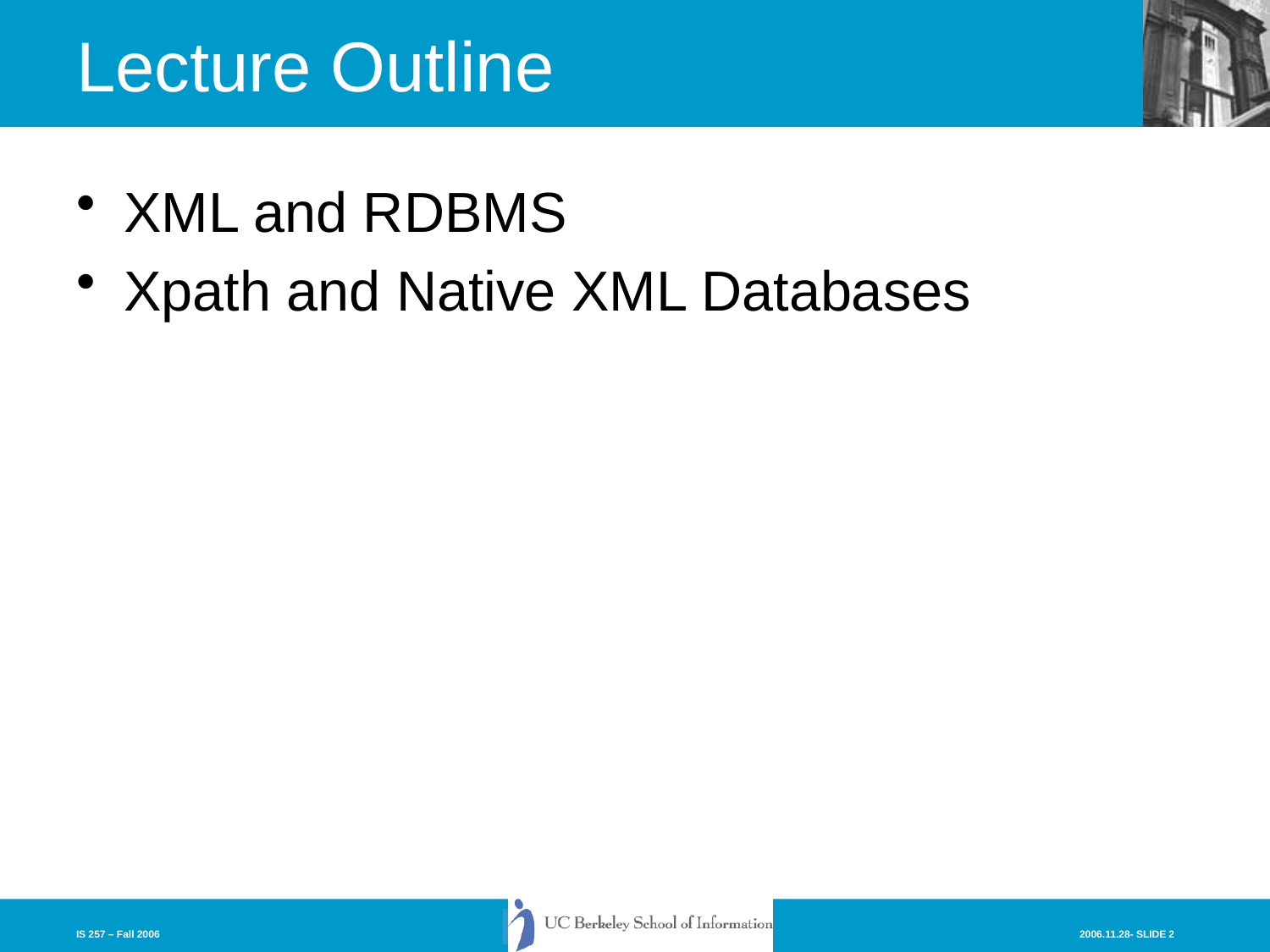

# Lecture Outline
XML and RDBMS
Xpath and Native XML Databases

IS 257 – Fall 2006